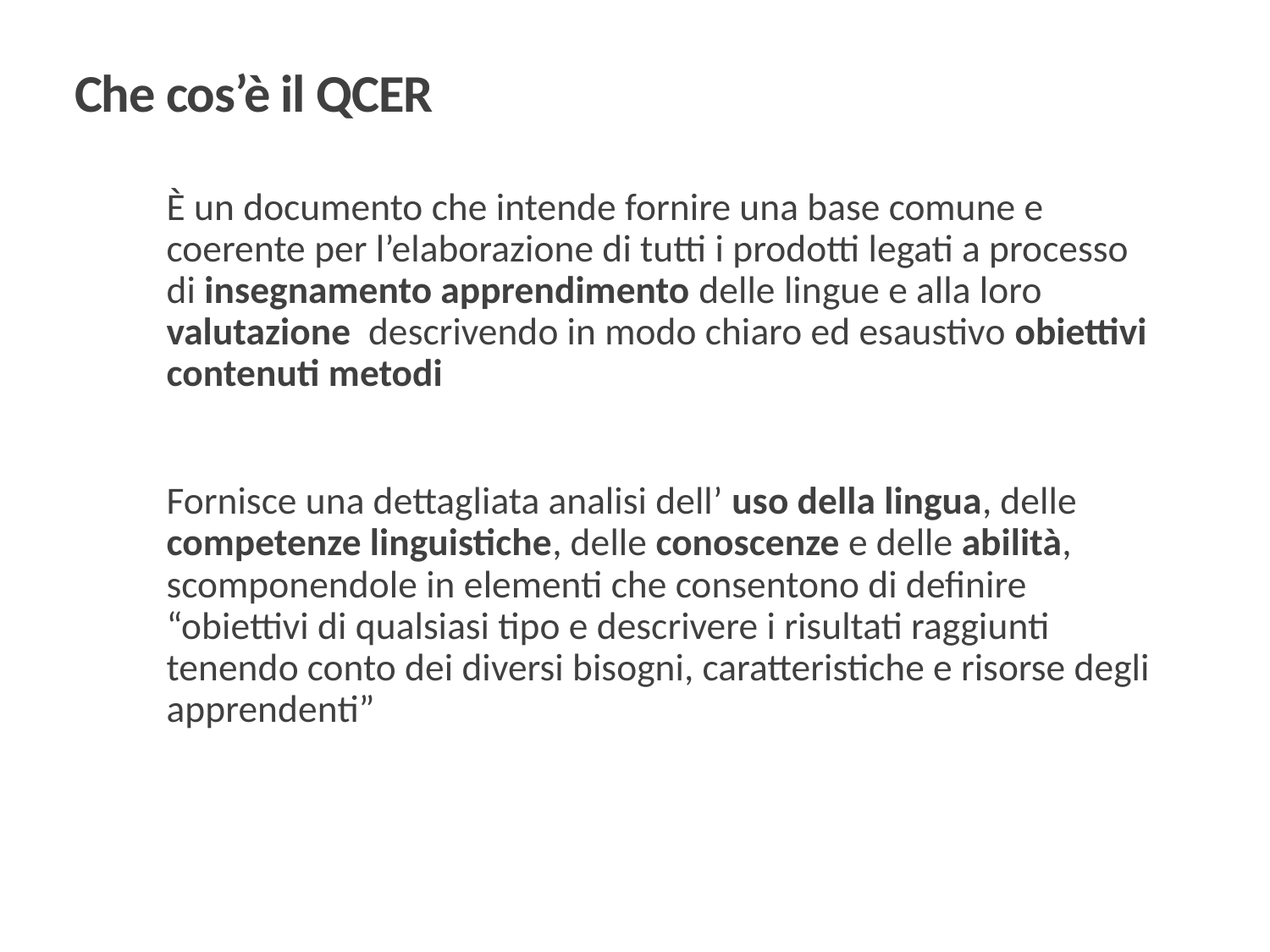

# Che cos’è il QCER
È un documento che intende fornire una base comune e coerente per l’elaborazione di tutti i prodotti legati a processo di insegnamento apprendimento delle lingue e alla loro valutazione  descrivendo in modo chiaro ed esaustivo obiettivi contenuti metodi

Fornisce una dettagliata analisi dell’ uso della lingua, delle competenze linguistiche, delle conoscenze e delle abilità, scomponendole in elementi che consentono di definire “obiettivi di qualsiasi tipo e descrivere i risultati raggiunti tenendo conto dei diversi bisogni, caratteristiche e risorse degli apprendenti”
2